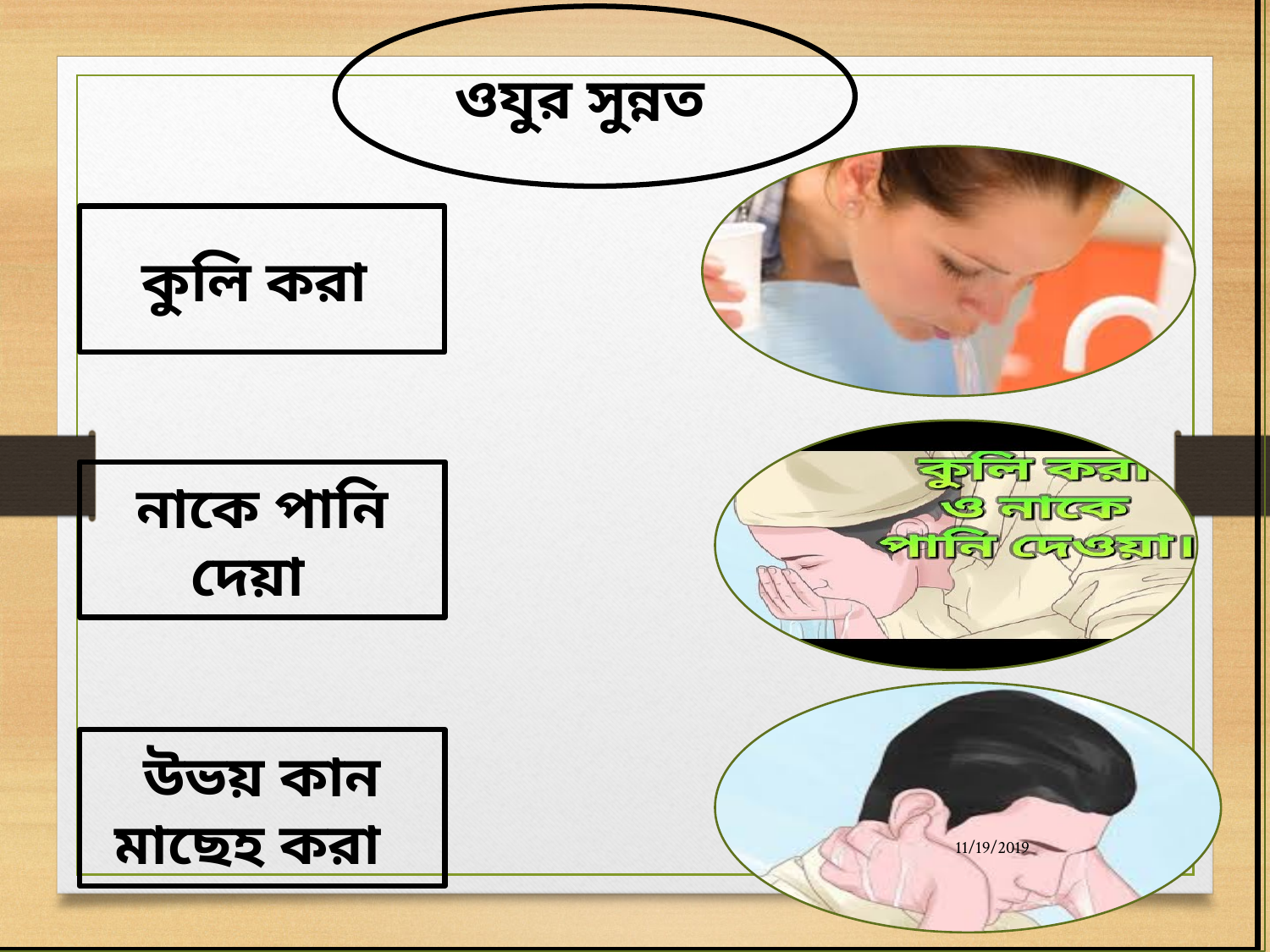

ওযুর সুন্নত

কুলি করা

নাকে পানি দেয়া

উভয় কান মাছেহ করা
11/19/2019